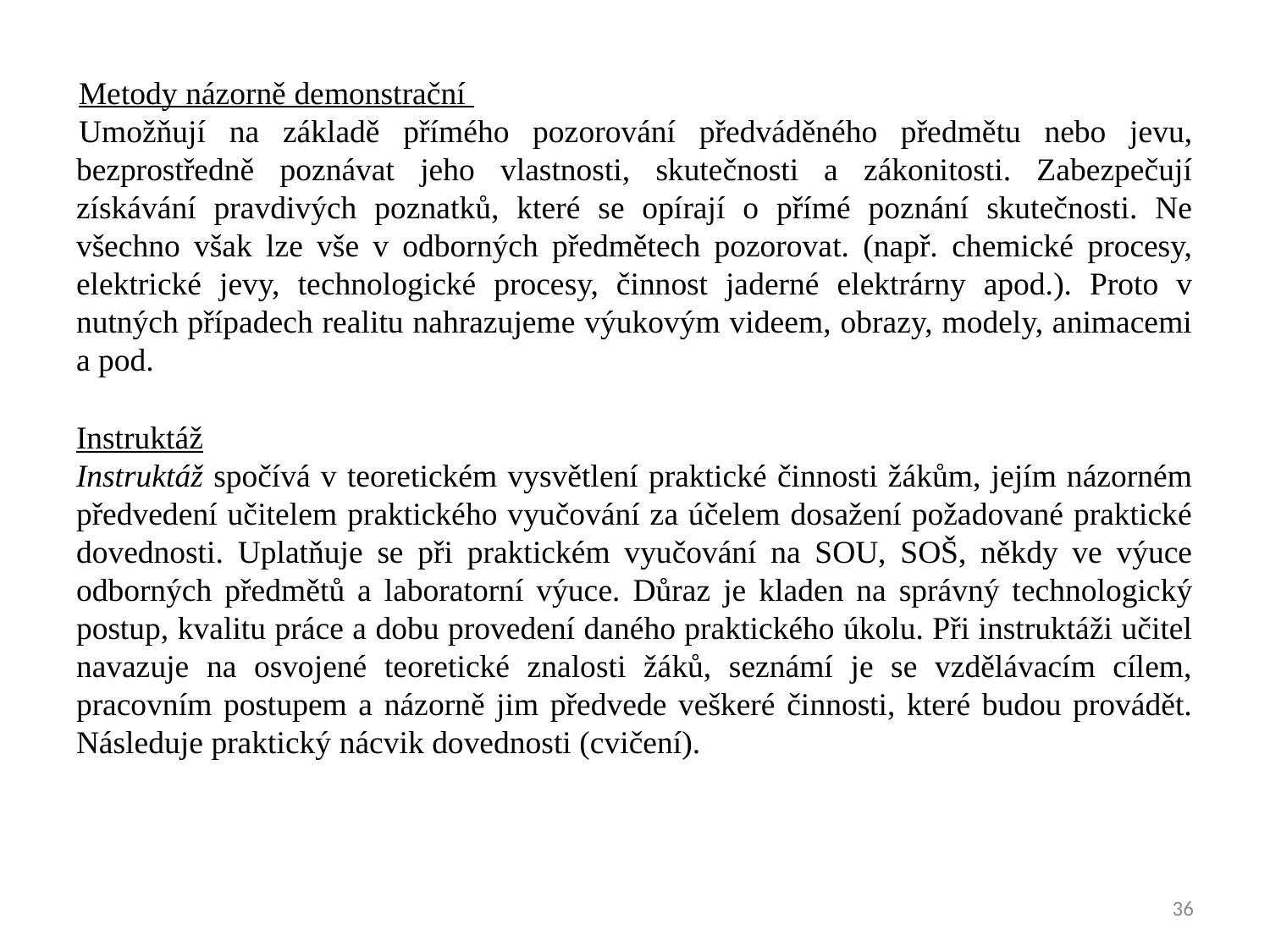

Metody názorně demonstrační
Umožňují na základě přímého pozorování předváděného předmětu nebo jevu, bezprostředně poznávat jeho vlastnosti, skutečnosti a zákonitosti. Zabezpečují získávání pravdivých poznatků, které se opírají o přímé poznání skutečnosti. Ne všechno však lze vše v odborných předmětech pozorovat. (např. chemické procesy, elektrické jevy, technologické procesy, činnost jaderné elektrárny apod.). Proto v nutných případech realitu nahrazujeme výukovým videem, obrazy, modely, animacemi a pod.

Instruktáž
Instruktáž spočívá v teoretickém vysvětlení praktické činnosti žákům, jejím názorném předvedení učitelem praktického vyučování za účelem dosažení požadované praktické dovednosti. Uplatňuje se při praktickém vyučování na SOU, SOŠ, někdy ve výuce odborných předmětů a laboratorní výuce. Důraz je kladen na správný technologický postup, kvalitu práce a dobu provedení daného praktického úkolu. Při instruktáži učitel navazuje na osvojené teoretické znalosti žáků, seznámí je se vzdělávacím cílem, pracovním postupem a názorně jim předvede veškeré činnosti, které budou provádět. Následuje praktický nácvik dovednosti (cvičení).
36